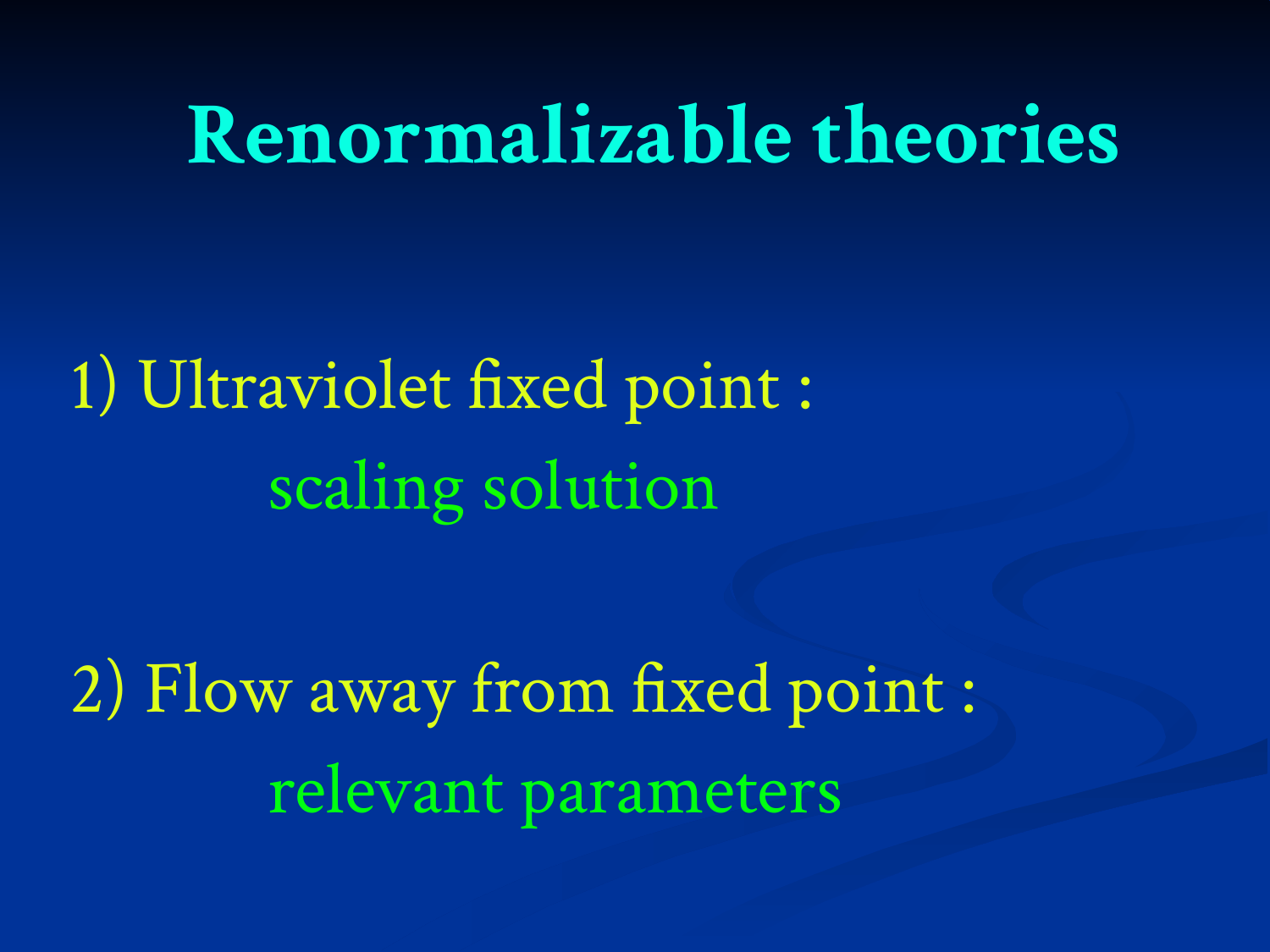

# Renormalizable theories
1) Ultraviolet fixed point :
            scaling solution

2) Flow away from fixed point :
            relevant parameters